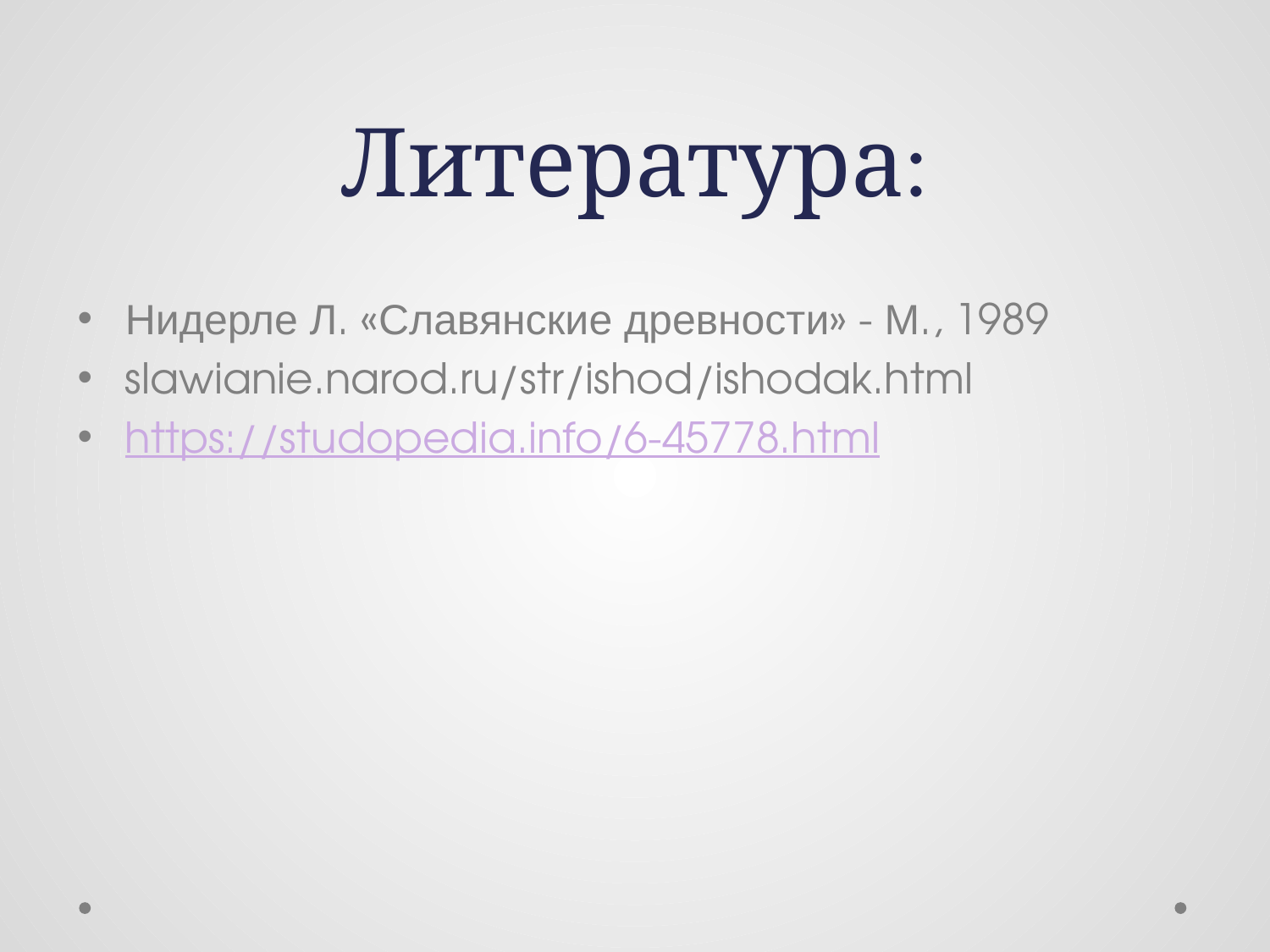

# Литература:
Нидерле Л. «Славянские древности» - М., 1989
slawianie.narod.ru/str/ishod/ishodak.html
https://studopedia.info/6-45778.html